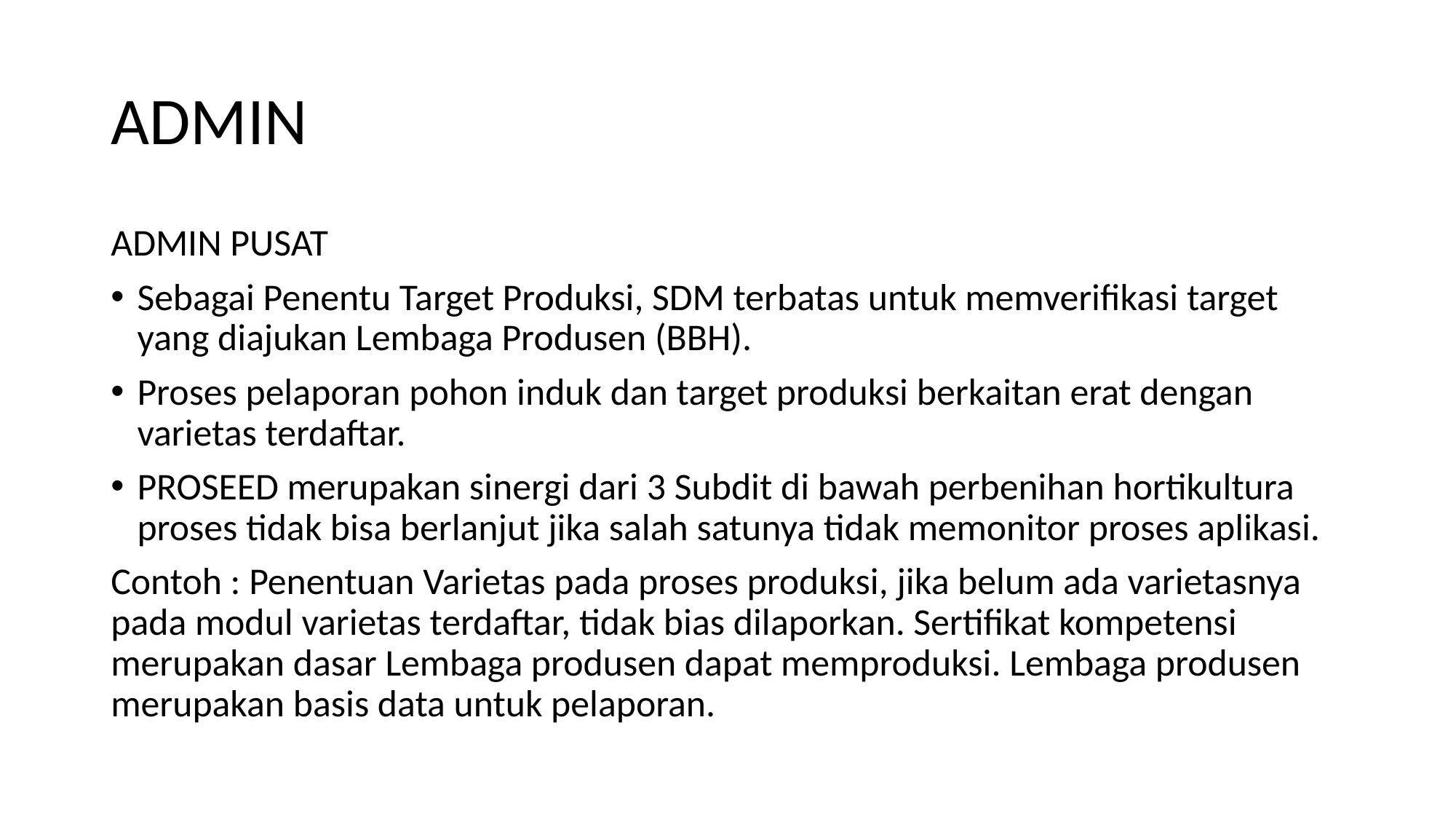

# ADMIN
ADMIN PUSAT
Sebagai Penentu Target Produksi, SDM terbatas untuk memverifikasi target yang diajukan Lembaga Produsen (BBH).
Proses pelaporan pohon induk dan target produksi berkaitan erat dengan varietas terdaftar.
PROSEED merupakan sinergi dari 3 Subdit di bawah perbenihan hortikultura proses tidak bisa berlanjut jika salah satunya tidak memonitor proses aplikasi.
Contoh : Penentuan Varietas pada proses produksi, jika belum ada varietasnya pada modul varietas terdaftar, tidak bias dilaporkan. Sertifikat kompetensi merupakan dasar Lembaga produsen dapat memproduksi. Lembaga produsen merupakan basis data untuk pelaporan.